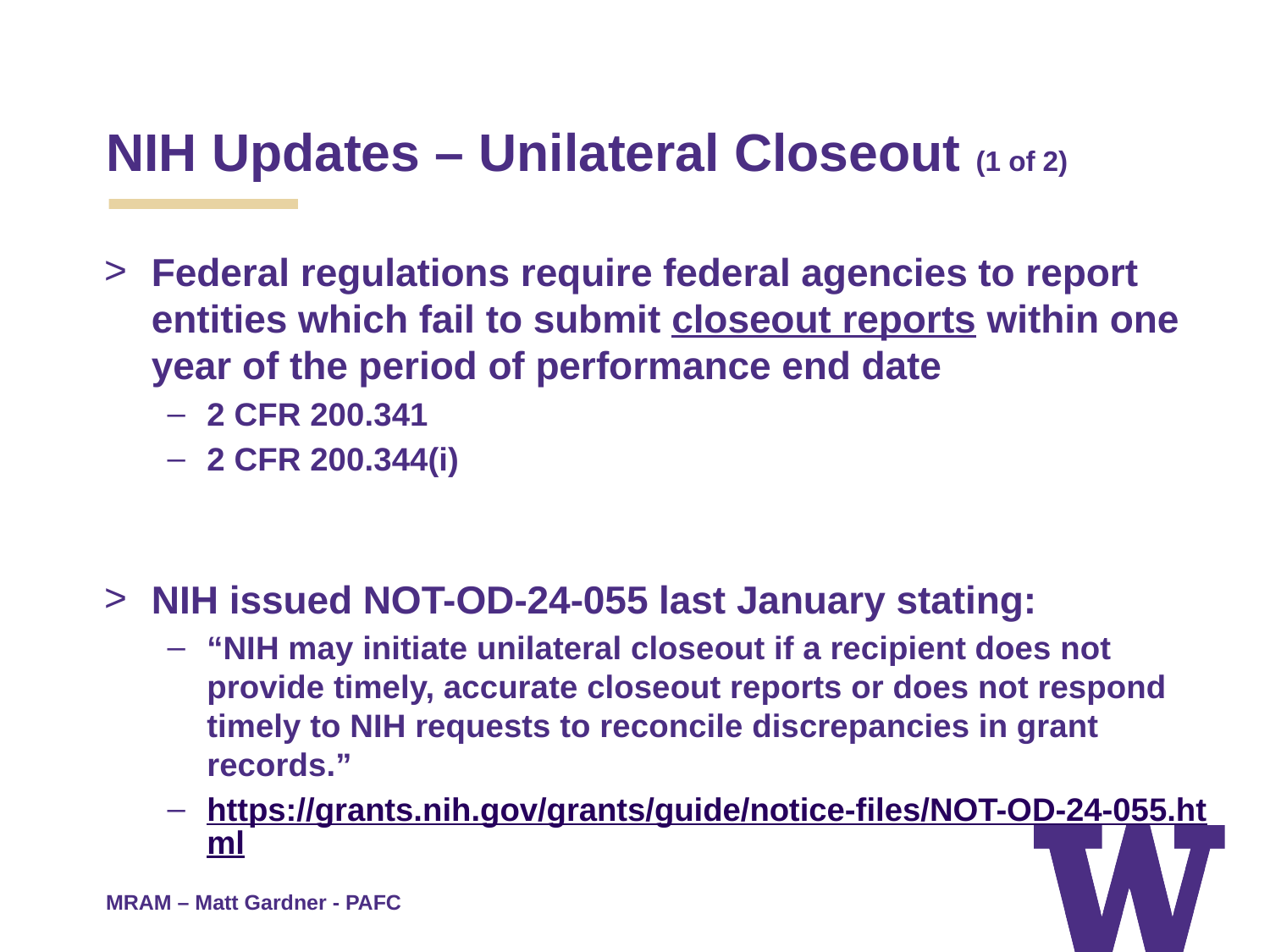

# NIH Updates – Unilateral Closeout (1 of 2)
Federal regulations require federal agencies to report entities which fail to submit closeout reports within one year of the period of performance end date
2 CFR 200.341
2 CFR 200.344(i)

NIH issued NOT-OD-24-055 last January stating:
“NIH may initiate unilateral closeout if a recipient does not provide timely, accurate closeout reports or does not respond timely to NIH requests to reconcile discrepancies in grant records.”
https://grants.nih.gov/grants/guide/notice-files/NOT-OD-24-055.html

MRAM – Matt Gardner - PAFC